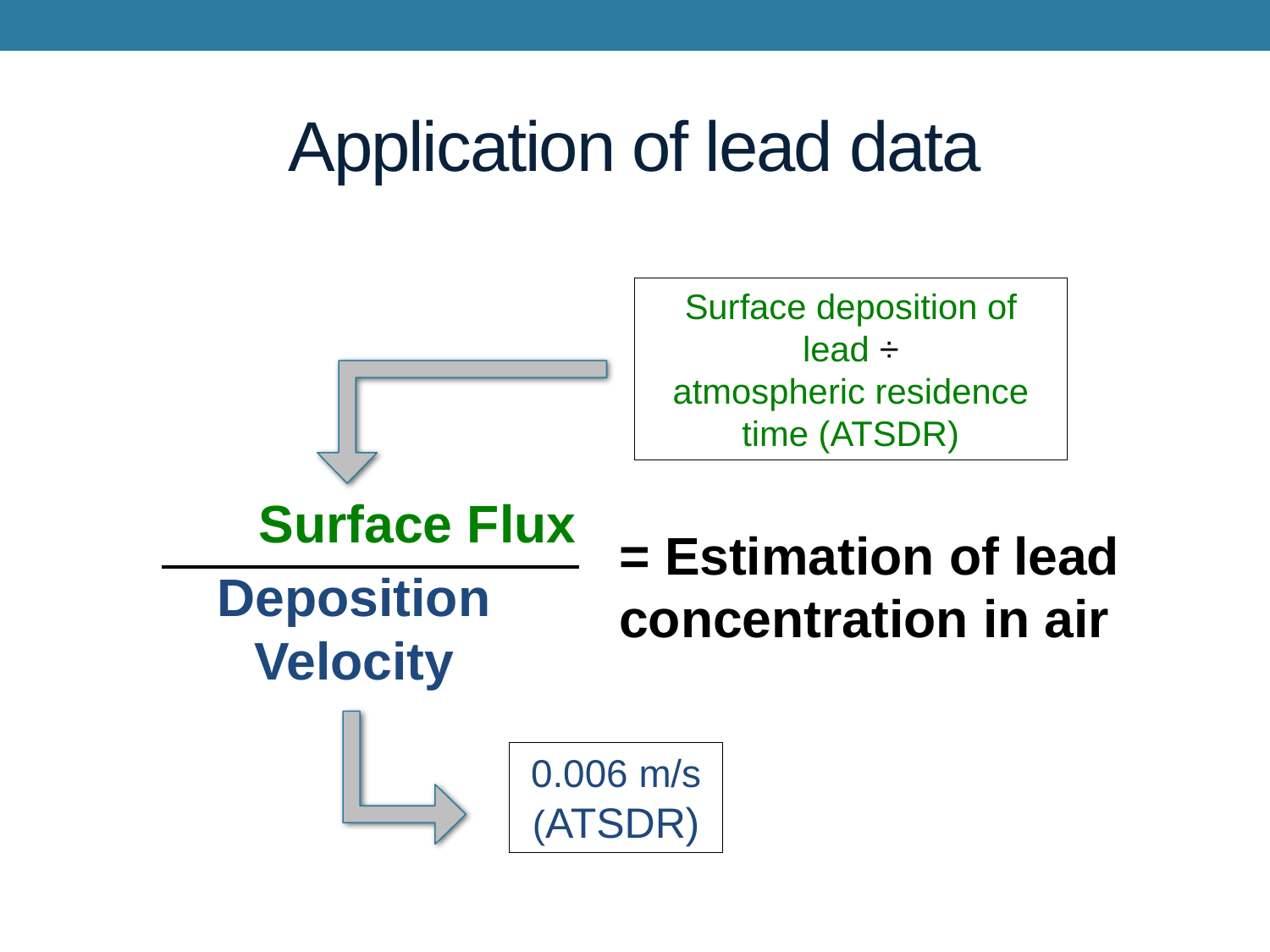

# Application of lead data
Surface deposition of lead ÷
atmospheric residence time (ATSDR)

	Surface Flux
Deposition Velocity
= Estimation of lead concentration in air

0.006 m/s (ATSDR)